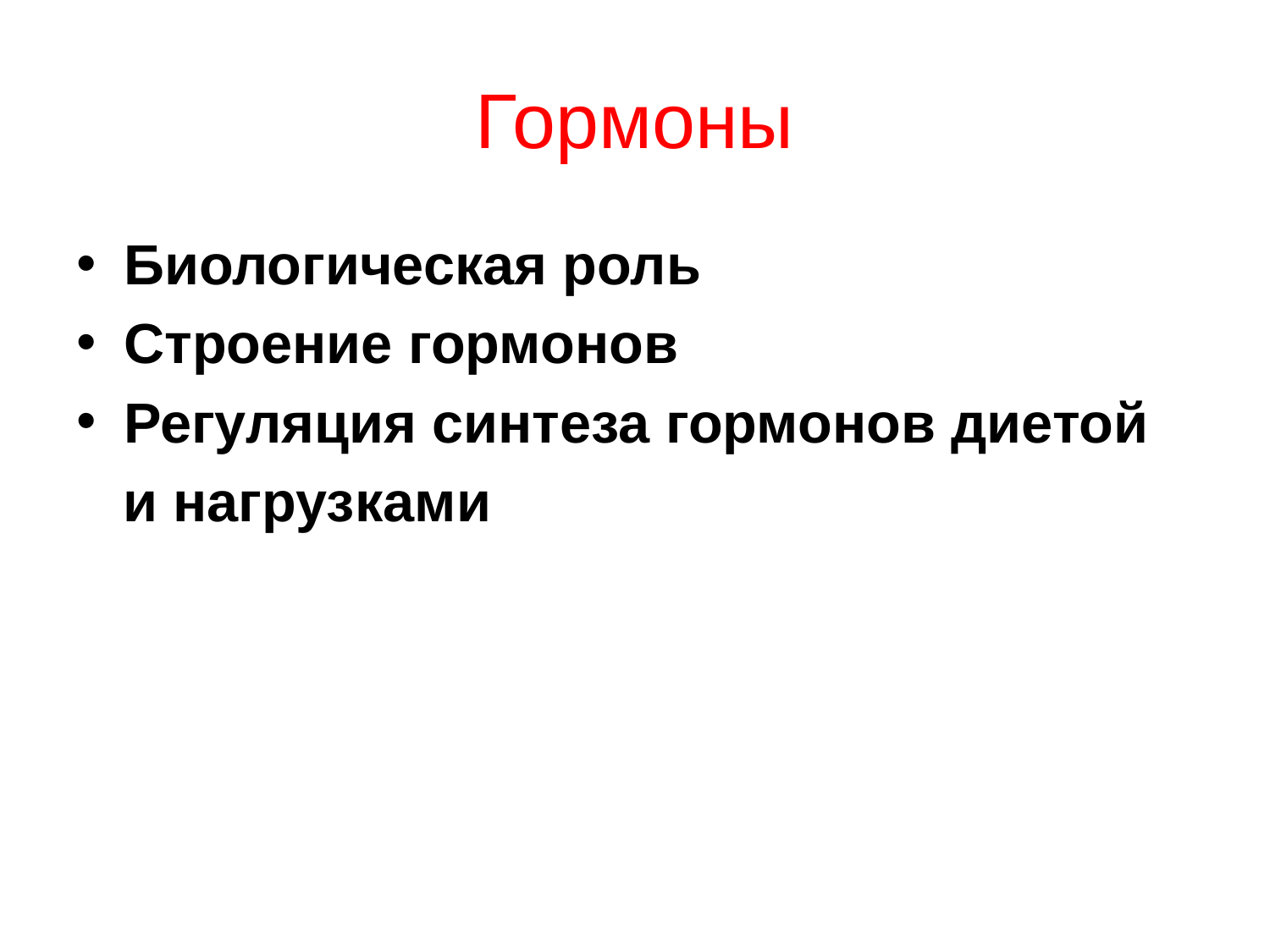

# Гормоны
Биологическая роль
Строение гормонов
Регуляция синтеза гормонов диетой
   и нагрузками